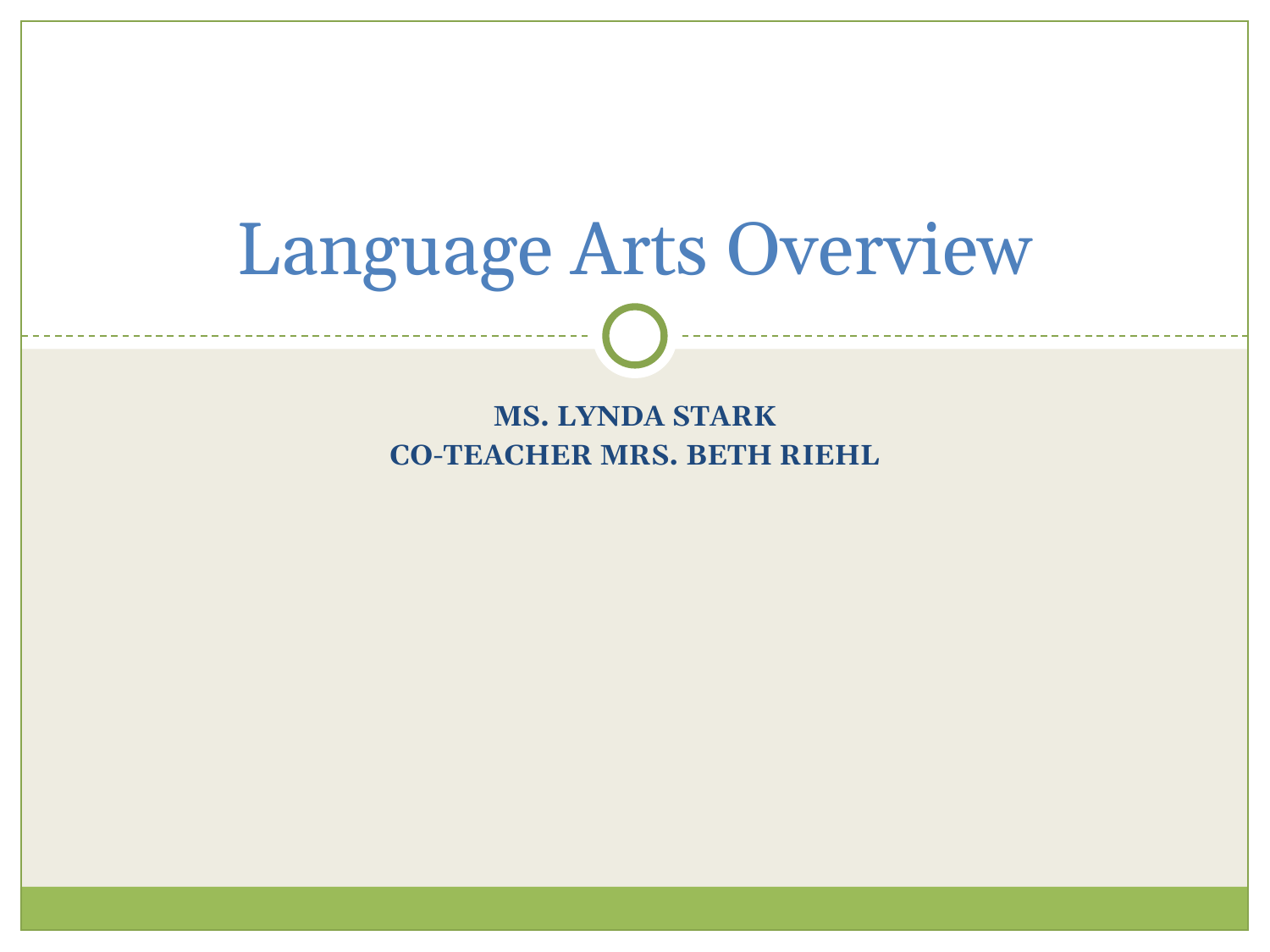

# Language Arts Overview
MS. LYNDA STARK
CO-TEACHER MRS. BETH RIEHL